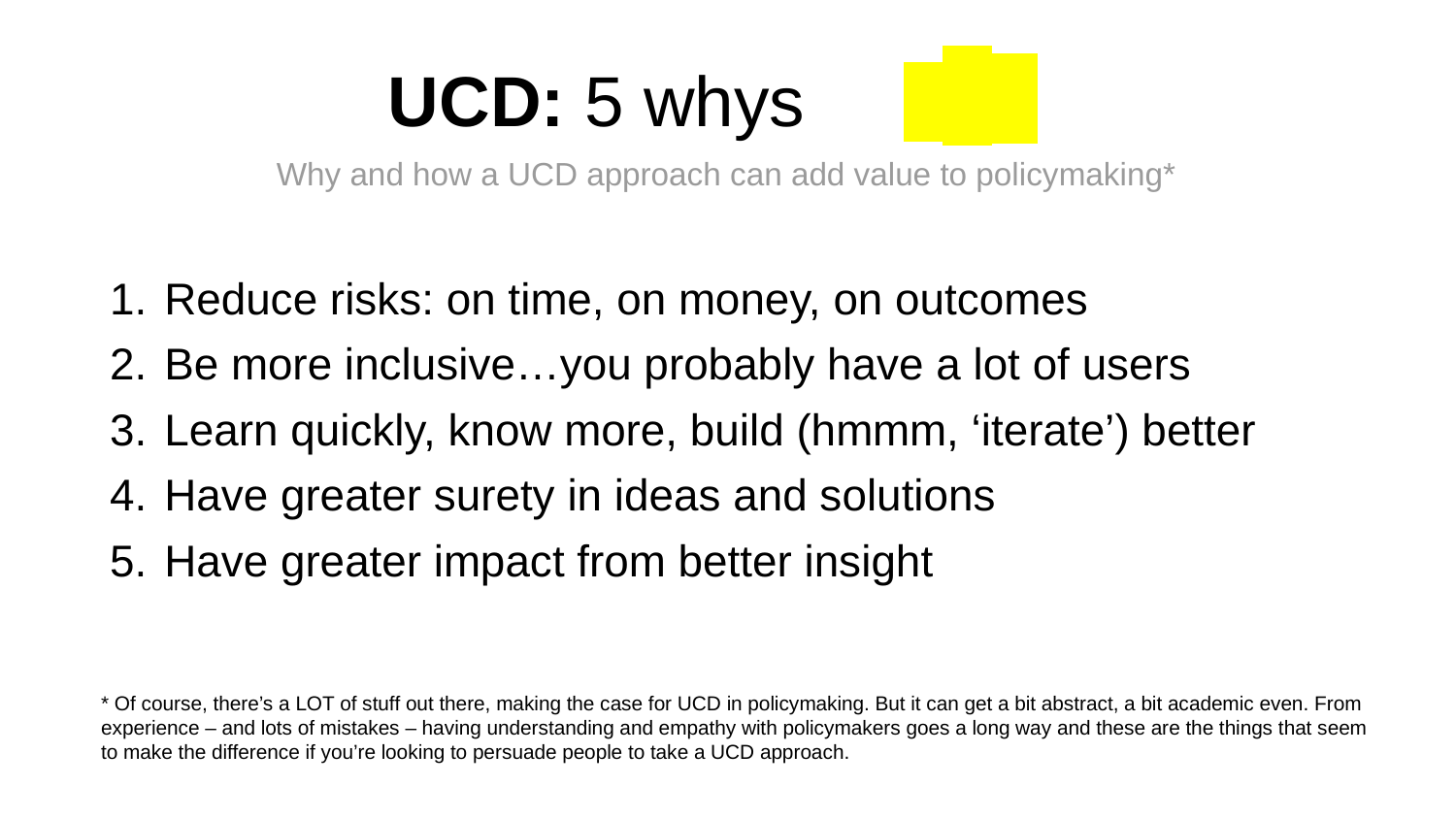

# UCD: 5 whys

              Why and how a UCD approach can add value to policymaking*

Reduce risks: on time, on money, on outcomes

Be more inclusive…you probably have a lot of users

Learn quickly, know more, build (hmmm, ‘iterate’) better

Have greater surety in ideas and solutions

Have greater impact from better insight

* Of course, there’s a LOT of stuff out there, making the case for UCD in policymaking. But it can get a bit abstract, a bit academic even. From experience – and lots of mistakes – having understanding and empathy with policymakers goes a long way and these are the things that seem to make the difference if you’re looking to persuade people to take a UCD approach.